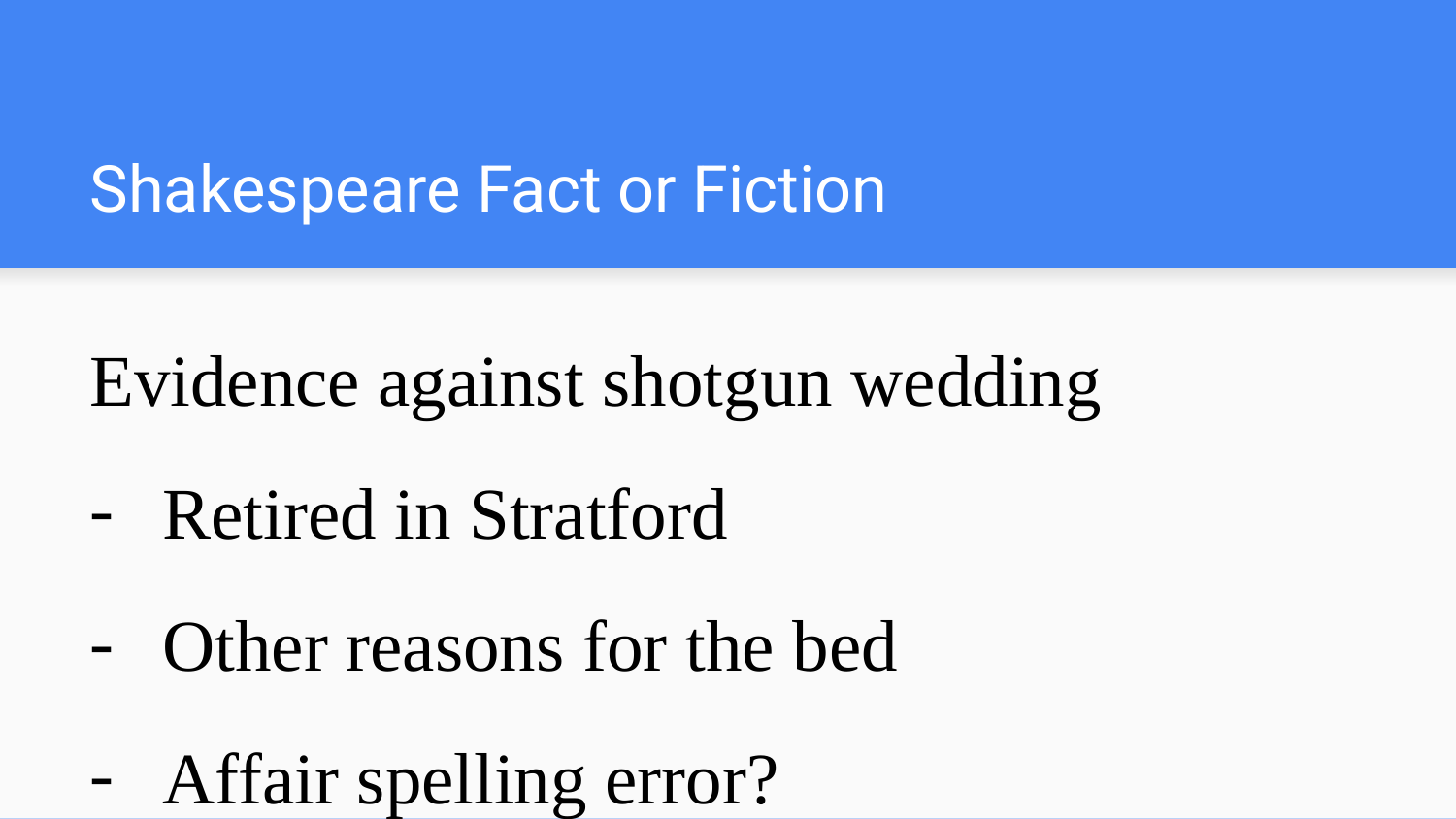

# Shakespeare Fact or Fiction
Evidence against shotgun wedding
Retired in Stratford
Other reasons for the bed
Affair spelling error?
Three children, one died